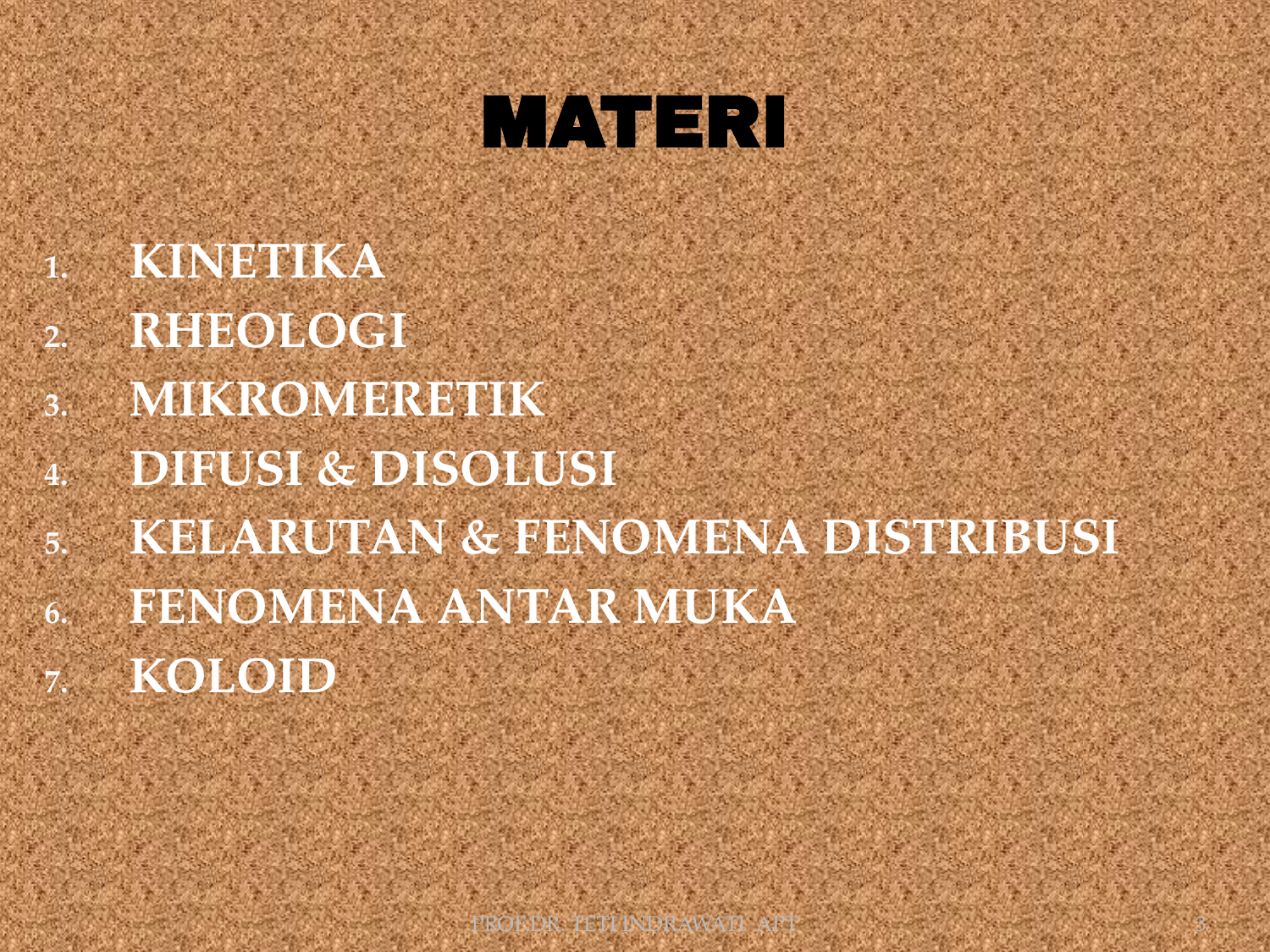

# MATERI
KINETIKA
RHEOLOGI
MIKROMERETIK
DIFUSI & DISOLUSI
KELARUTAN & FENOMENA DISTRIBUSI
FENOMENA ANTAR MUKA
KOLOID
PROF.DR. TETI INDRAWATI  APT
3